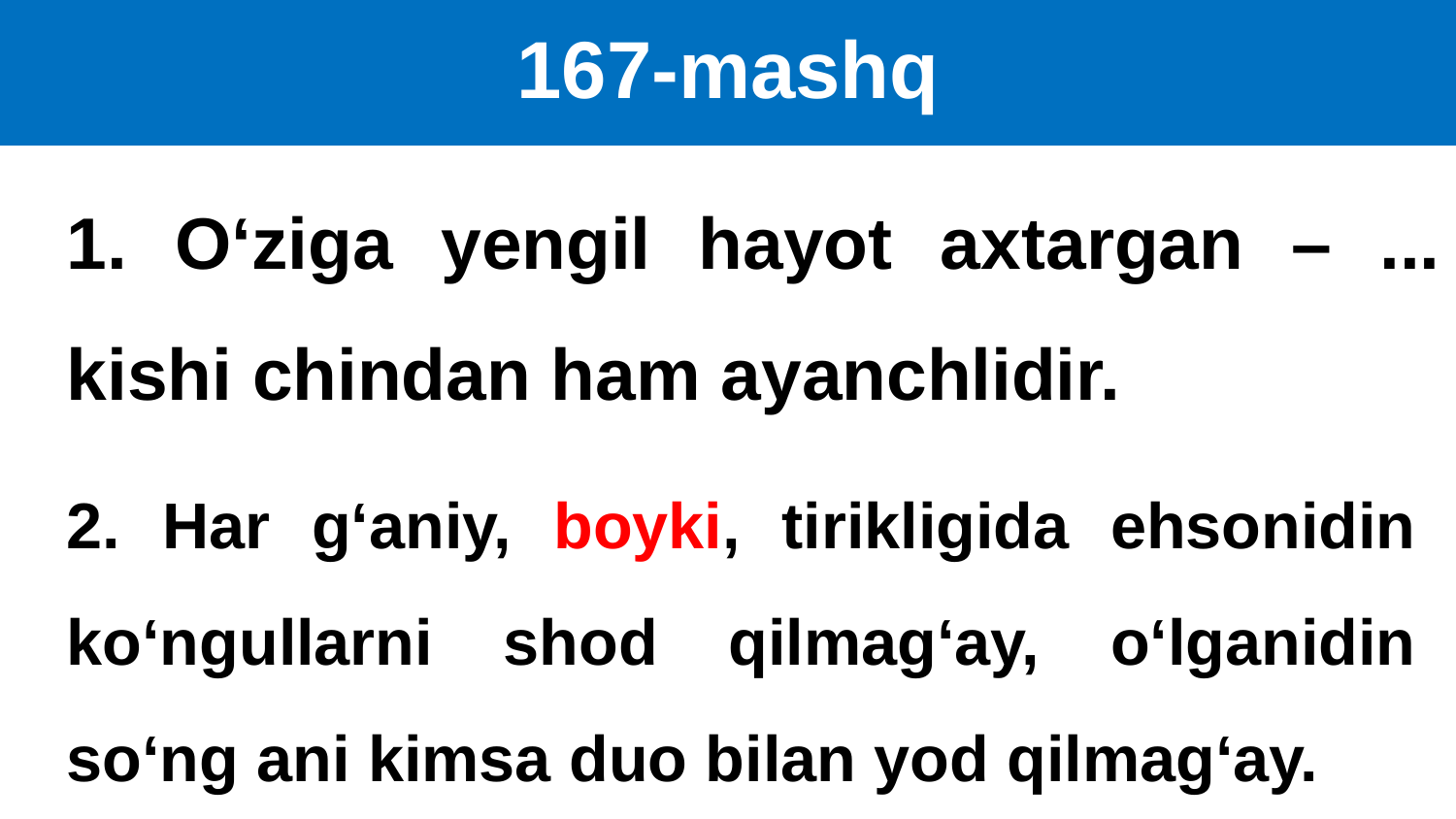

# 167-mashq
1. O‘ziga yengil hayot axtargan – ... kishi chindan ham ayanchlidir.

2. Har g‘aniy, boyki, tirikligida ehsonidin ko‘ngullarni shod qilmag‘ay, o‘lganidin so‘ng ani kimsa duo bilan yod qilmag‘ay.